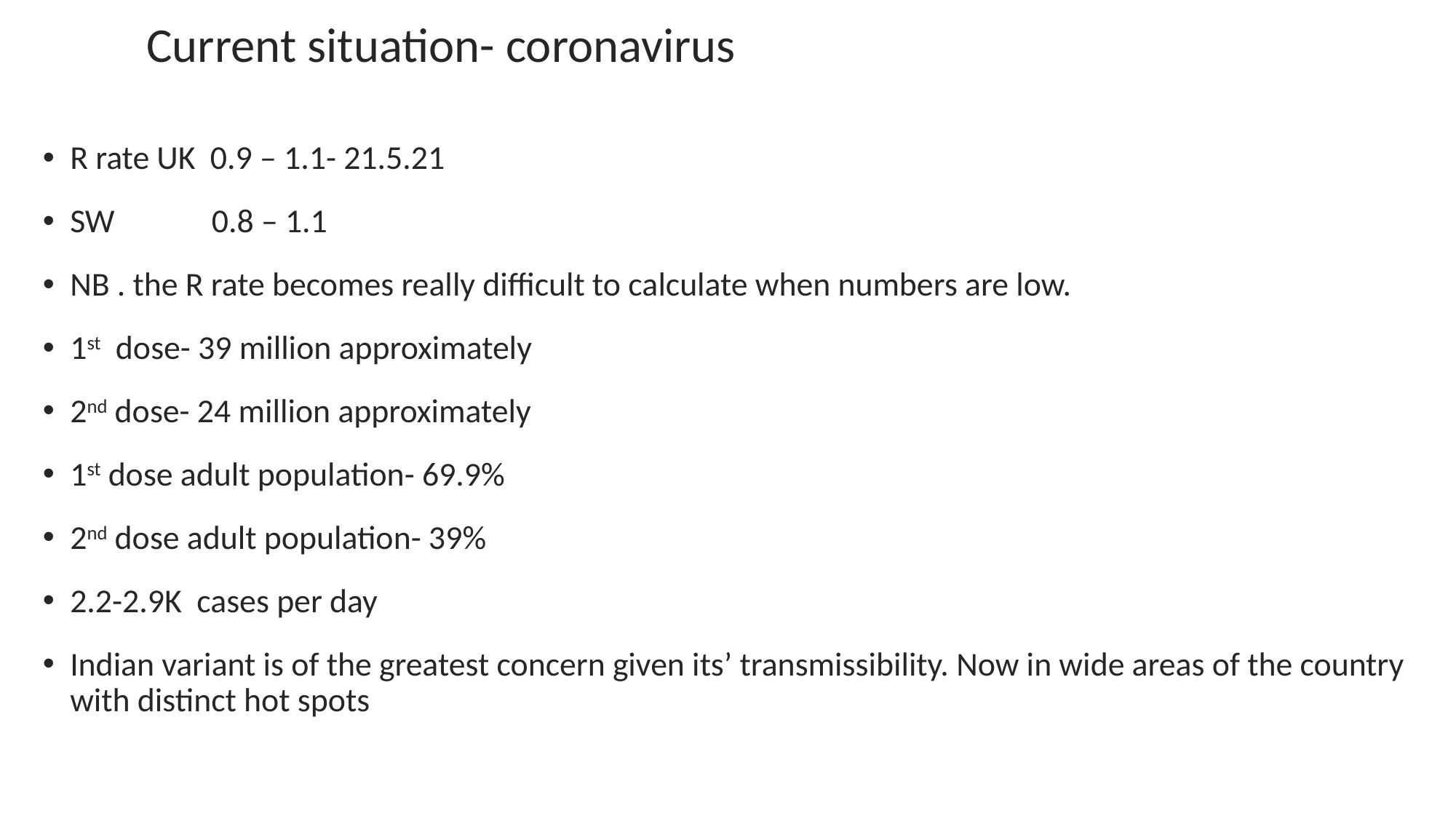

# Current situation- coronavirus
R rate UK  0.9 – 1.1- 21.5.21
SW             0.8 – 1.1
NB . the R rate becomes really difficult to calculate when numbers are low.
1st  dose- 39 million approximately
2nd dose- 24 million approximately
1st dose adult population- 69.9%
2nd dose adult population- 39%
2.2-2.9K  cases per day
Indian variant is of the greatest concern given its’ transmissibility. Now in wide areas of the country with distinct hot spots